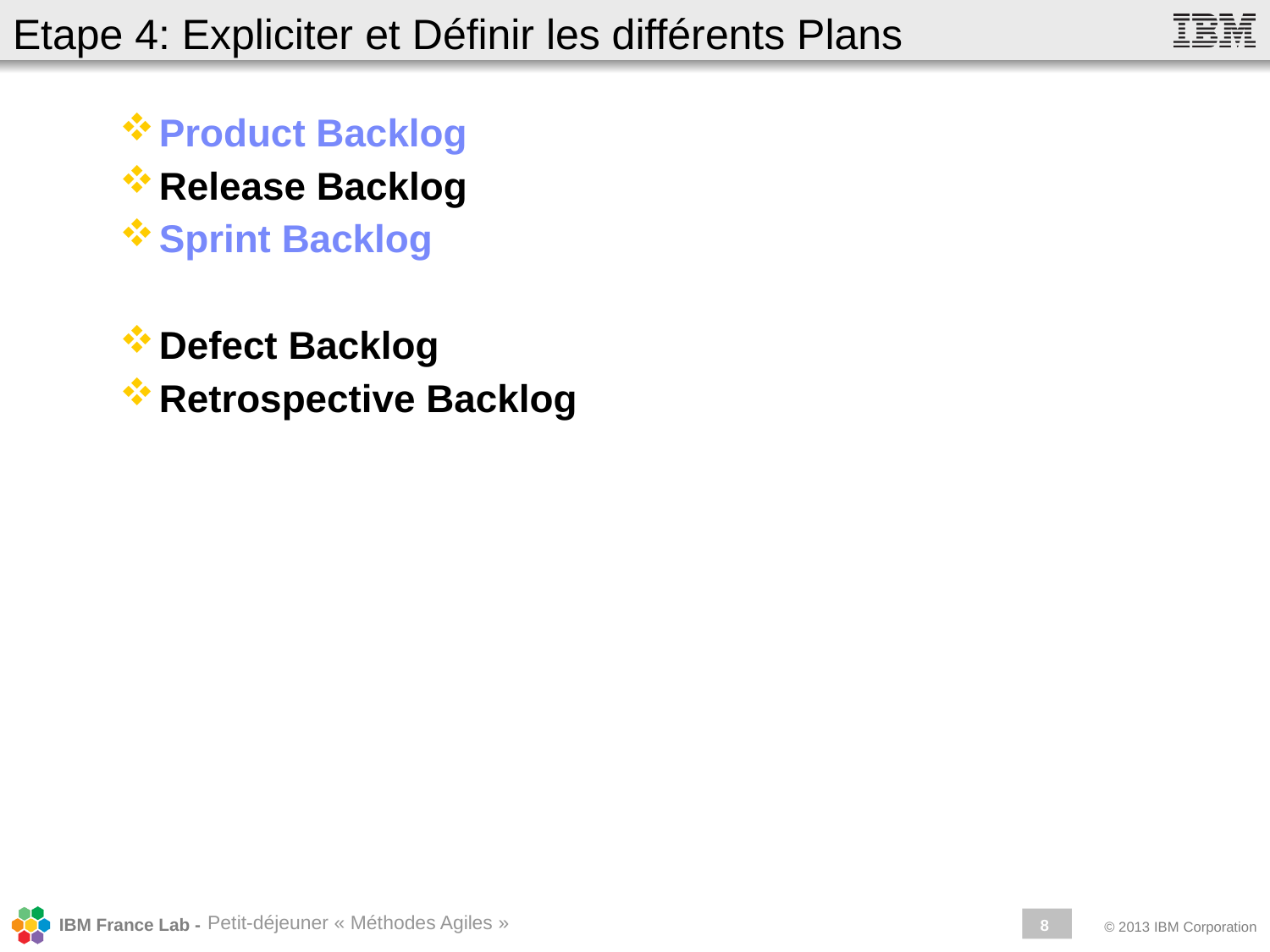

# Etape 4: Expliciter et Définir les différents Plans
Product Backlog
Release Backlog
Sprint Backlog

Defect Backlog
Retrospective Backlog
Petit-déjeuner « Méthodes Agiles »
8